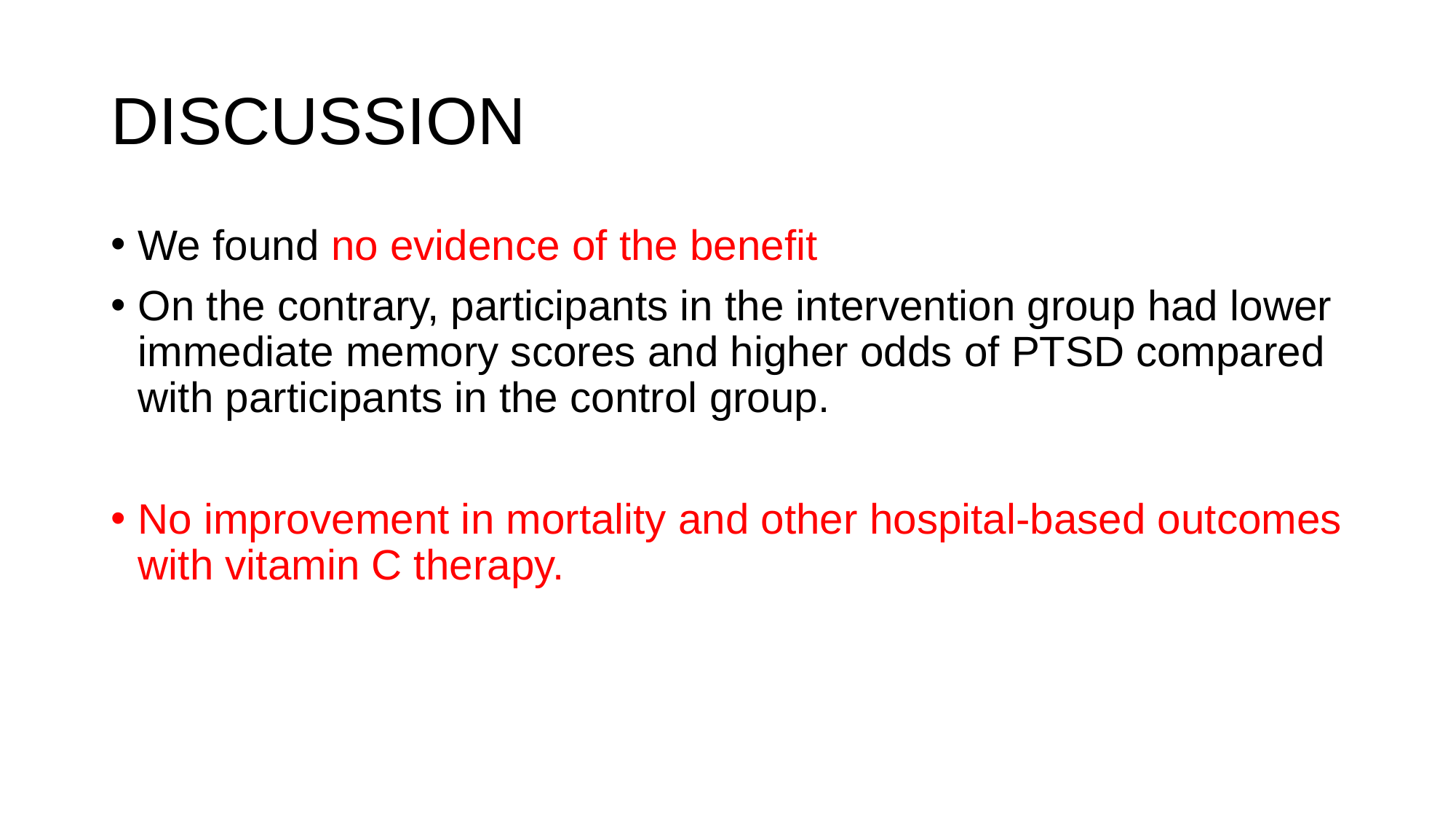

# DISCUSSION
We found no evidence of the benefit
On the contrary, participants in the intervention group had lower immediate memory scores and higher odds of PTSD compared with participants in the control group.

No improvement in mortality and other hospital-based outcomes with vitamin C therapy.